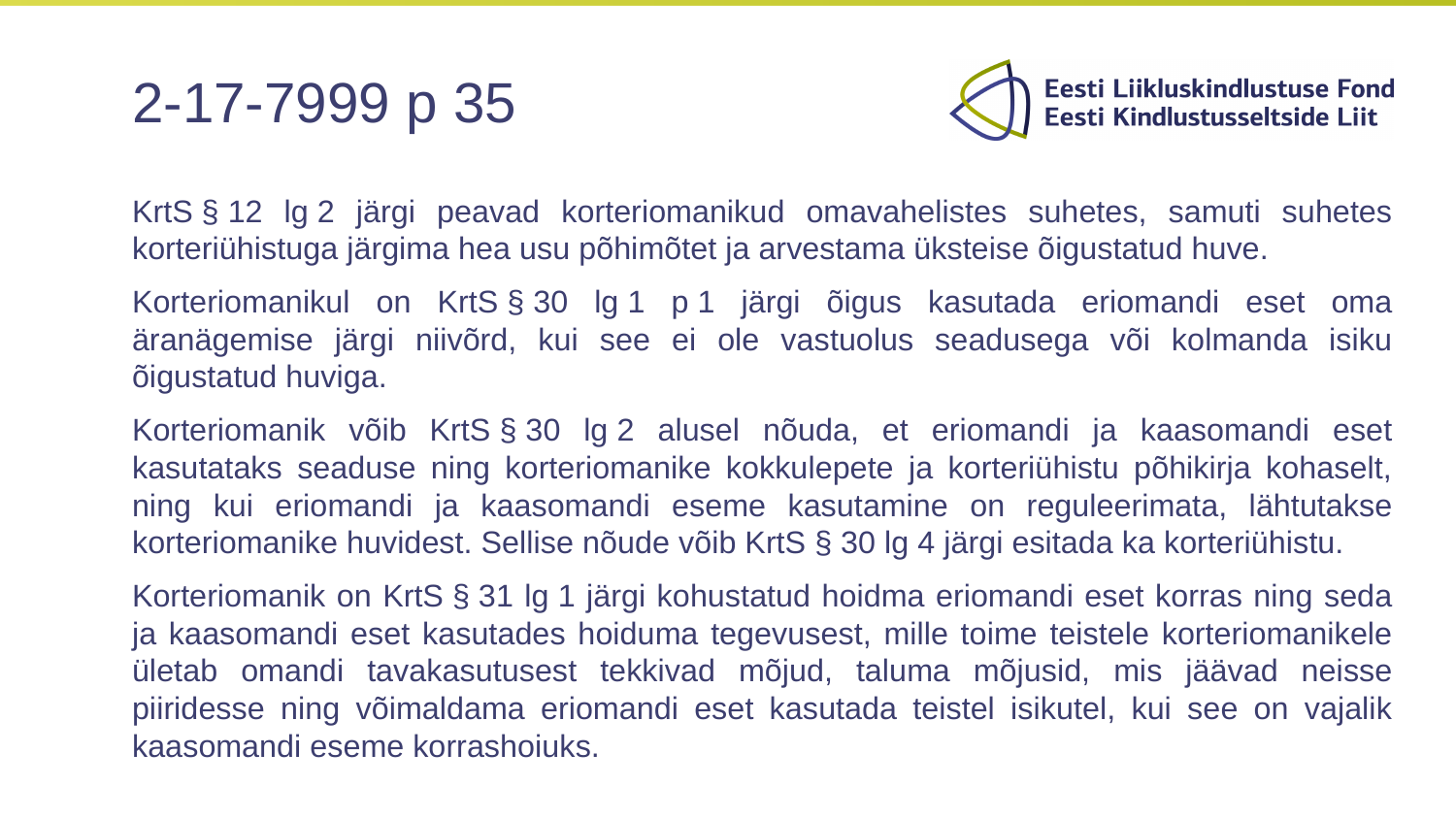

# 2-17-7999 p 35
KrtS § 12 lg 2 järgi peavad korteriomanikud omavahelistes suhetes, samuti suhetes korteriühistuga järgima hea usu põhimõtet ja arvestama üksteise õigustatud huve.
Korteriomanikul on KrtS § 30 lg 1 p 1 järgi õigus kasutada eriomandi eset oma äranägemise järgi niivõrd, kui see ei ole vastuolus seadusega või kolmanda isiku õigustatud huviga.
Korteriomanik võib KrtS § 30 lg 2 alusel nõuda, et eriomandi ja kaasomandi eset kasutataks seaduse ning korteriomanike kokkulepete ja korteriühistu põhikirja kohaselt, ning kui eriomandi ja kaasomandi eseme kasutamine on reguleerimata, lähtutakse korteriomanike huvidest. Sellise nõude võib KrtS § 30 lg 4 järgi esitada ka korteriühistu.
Korteriomanik on KrtS § 31 lg 1 järgi kohustatud hoidma eriomandi eset korras ning seda ja kaasomandi eset kasutades hoiduma tegevusest, mille toime teistele korteriomanikele ületab omandi tavakasutusest tekkivad mõjud, taluma mõjusid, mis jäävad neisse piiridesse ning võimaldama eriomandi eset kasutada teistel isikutel, kui see on vajalik kaasomandi eseme korrashoiuks.